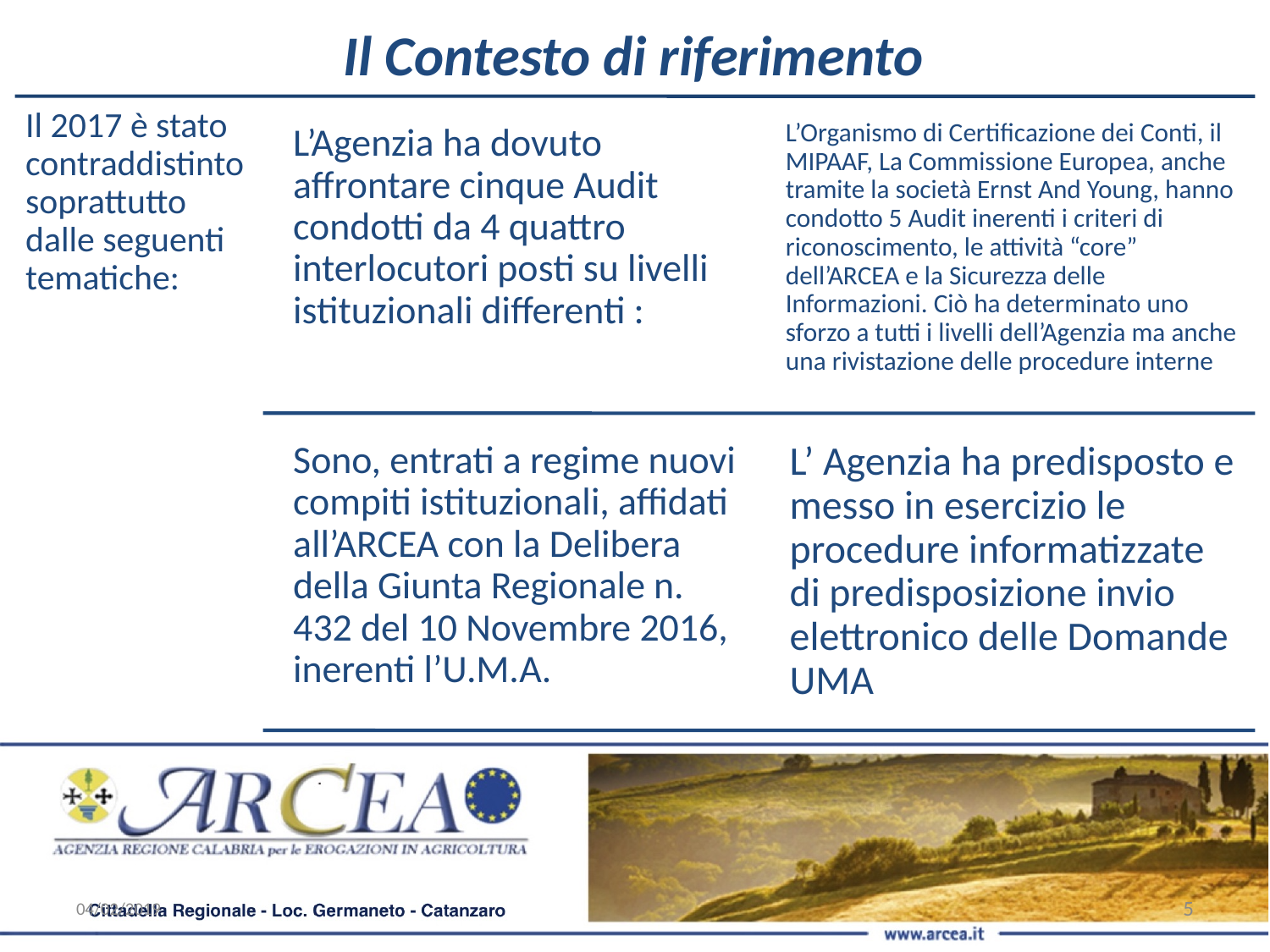

Il Contesto di riferimento
Il 2017 è stato contraddistinto soprattutto dalle seguenti tematiche:
L’Agenzia ha dovuto affrontare cinque Audit condotti da 4 quattro interlocutori posti su livelli istituzionali differenti :
L’Organismo di Certificazione dei Conti, il MIPAAF, La Commissione Europea, anche tramite la società Ernst And Young, hanno condotto 5 Audit inerenti i criteri di riconoscimento, le attività “core” dell’ARCEA e la Sicurezza delle Informazioni. Ciò ha determinato uno sforzo a tutti i livelli dell’Agenzia ma anche una rivistazione delle procedure interne
Sono, entrati a regime nuovi compiti istituzionali, affidati all’ARCEA con la Delibera della Giunta Regionale n. 432 del 10 Novembre 2016, inerenti l’U.M.A.
L’ Agenzia ha predisposto e messo in esercizio le procedure informatizzate di predisposizione invio elettronico delle Domande UMA
04/02/2019
5